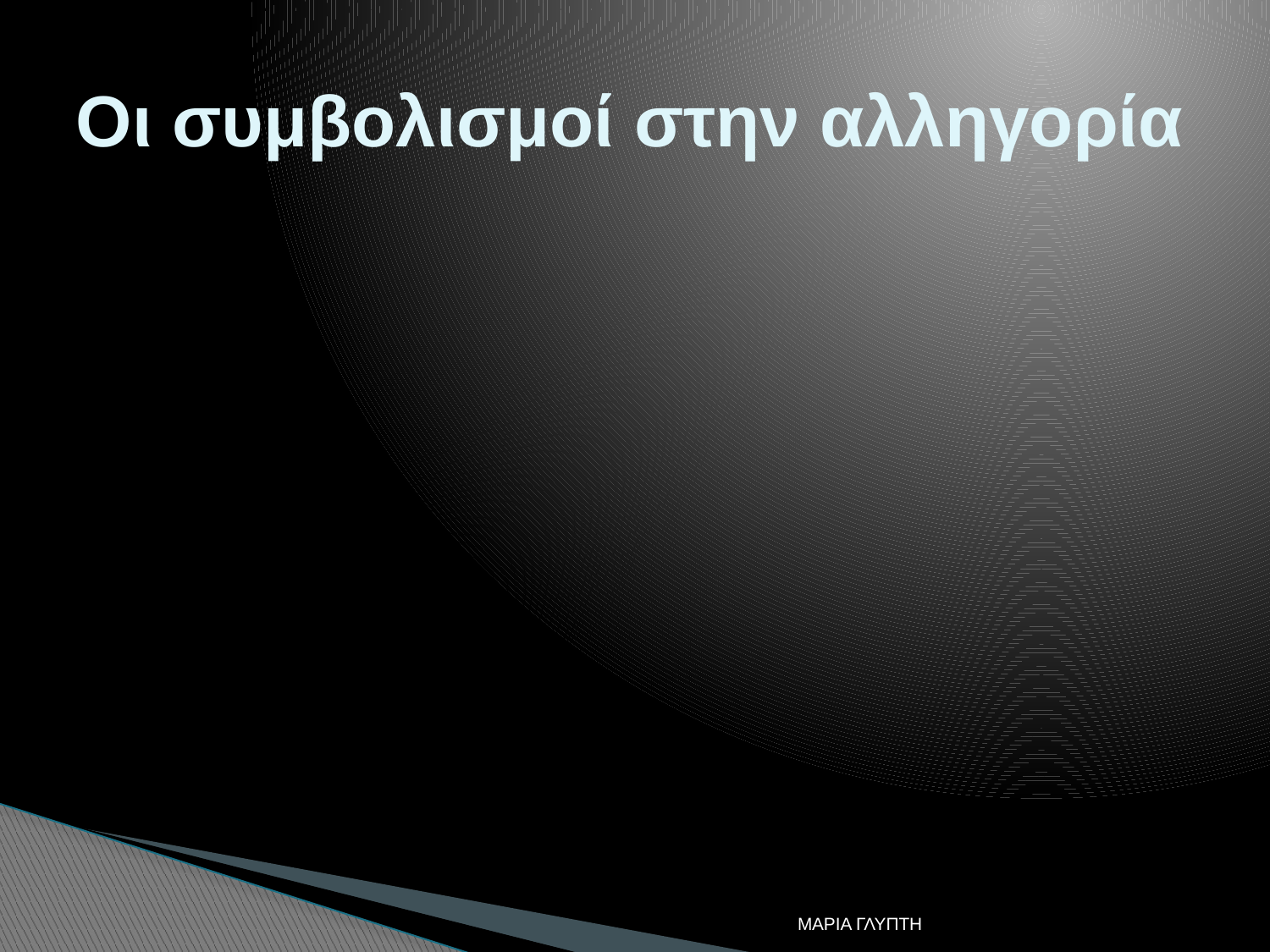

# Οι συμβολισμοί στην αλληγορία
ΜΑΡΙΑ ΓΛΥΠΤΗ